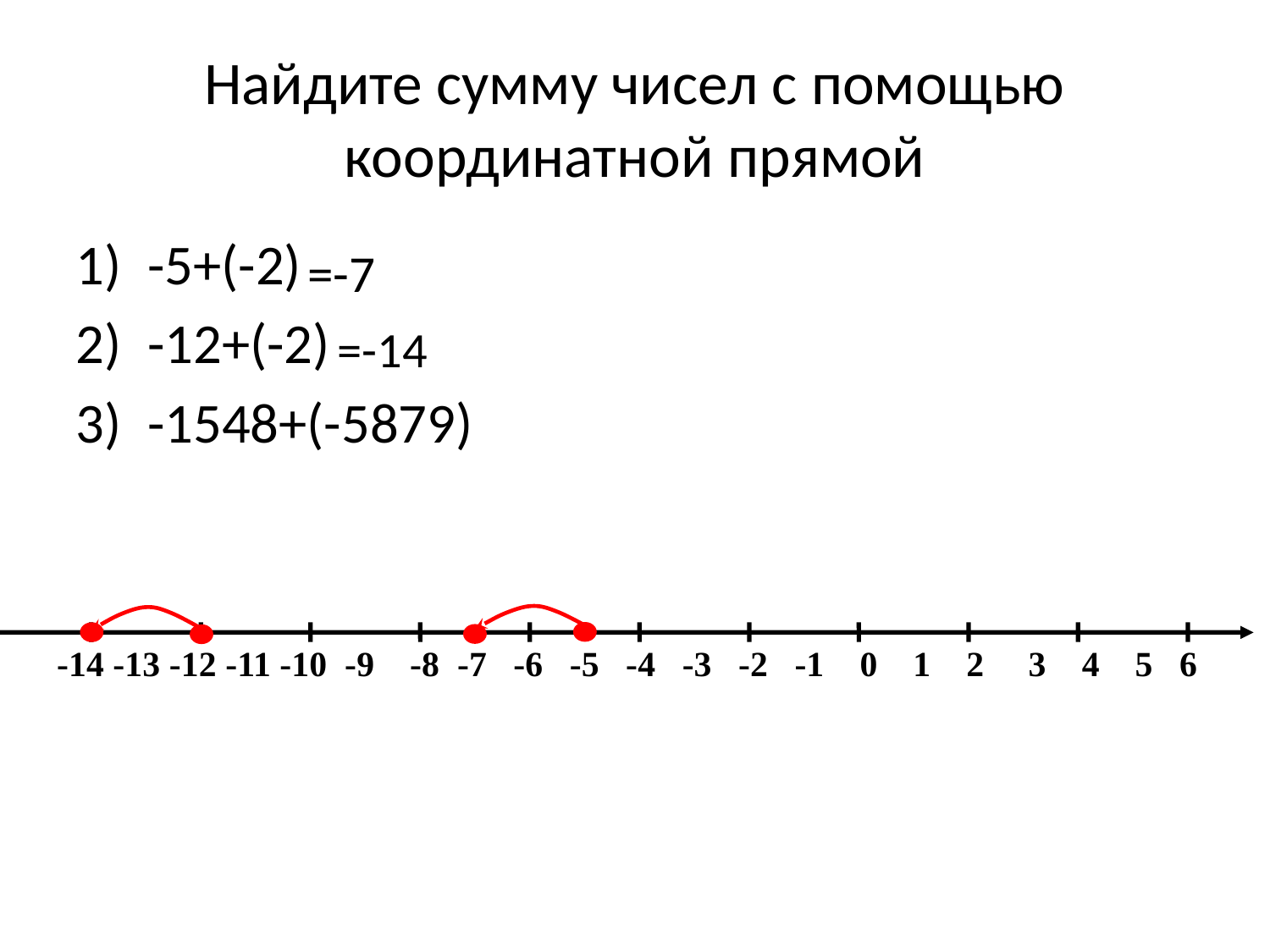

Найдите сумму чисел с помощью координатной прямой
-5+(-2)
-12+(-2)
-1548+(-5879)
=-7
=-14

     -14 -13 -12 -11 -10  -9    -8  -7   -6   -5   -4   -3   -2   -1    0    1    2     3    4    5   6